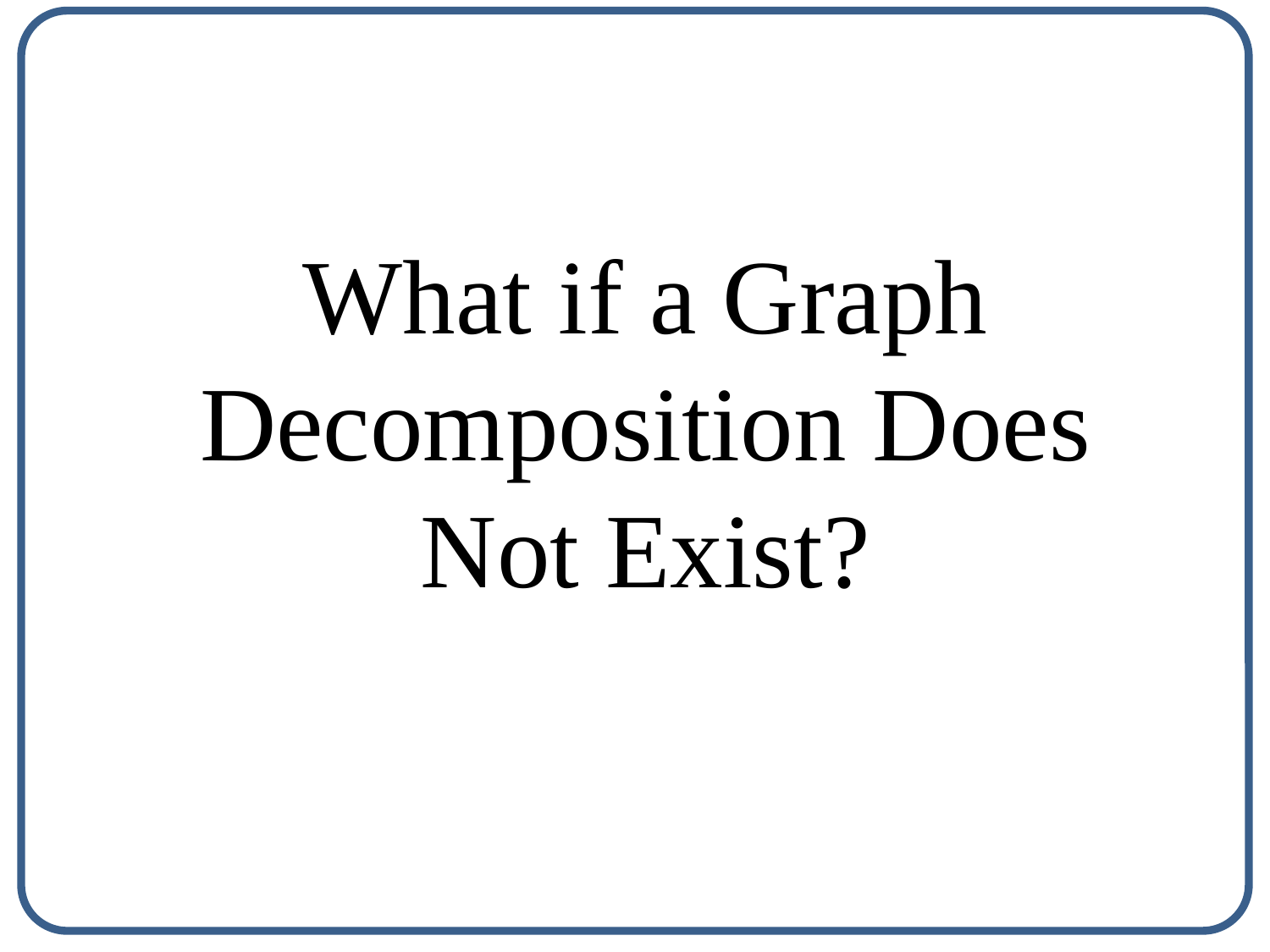

What if a Graph Decomposition Does Not Exist?